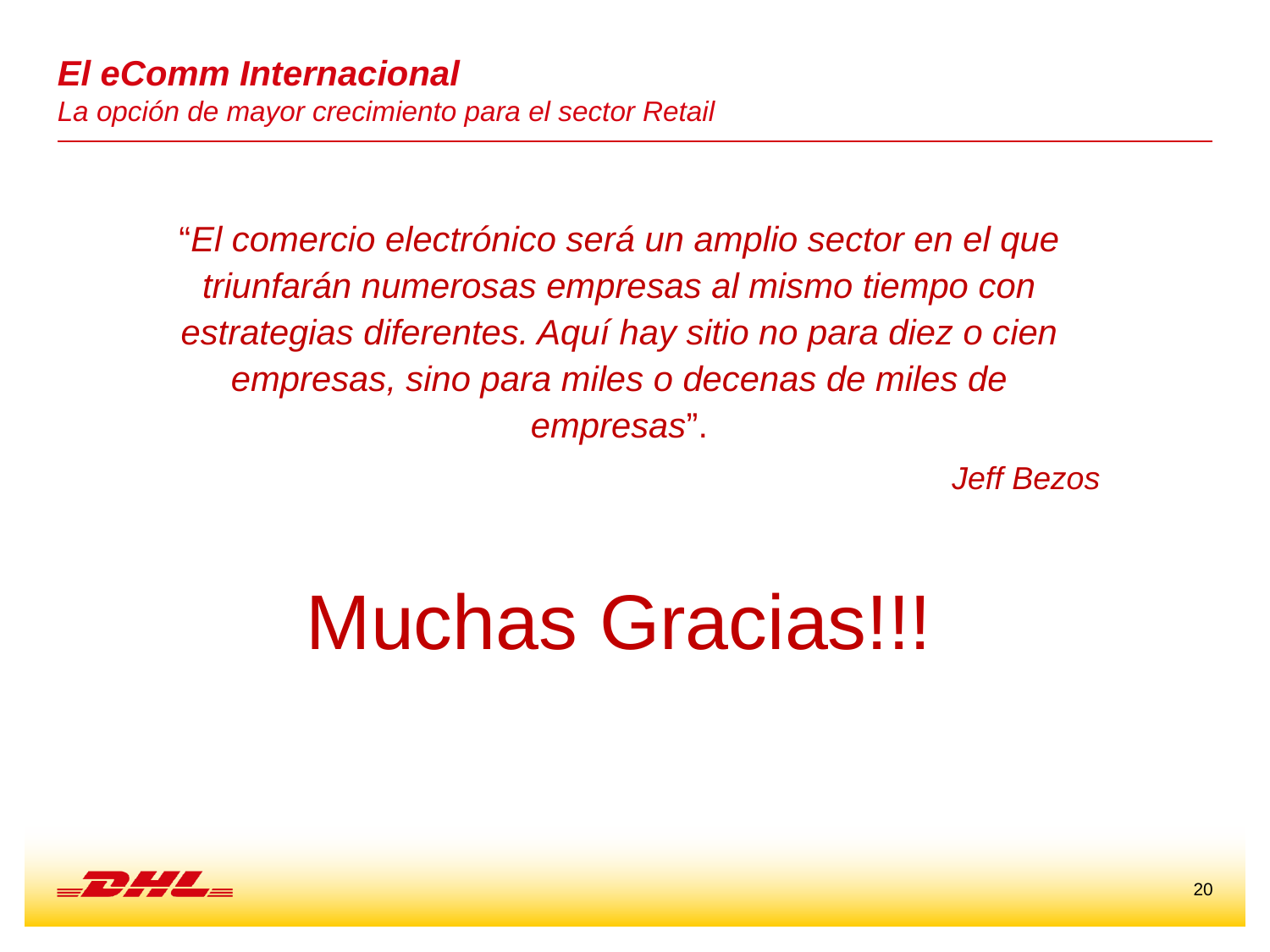

# El eComm Internacional La opción de mayor crecimiento para el sector Retail
“El comercio electrónico será un amplio sector en el que triunfarán numerosas empresas al mismo tiempo con estrategias diferentes. Aquí hay sitio no para diez o cien empresas, sino para miles o decenas de miles de empresas”.
Jeff Bezos
Muchas Gracias!!!